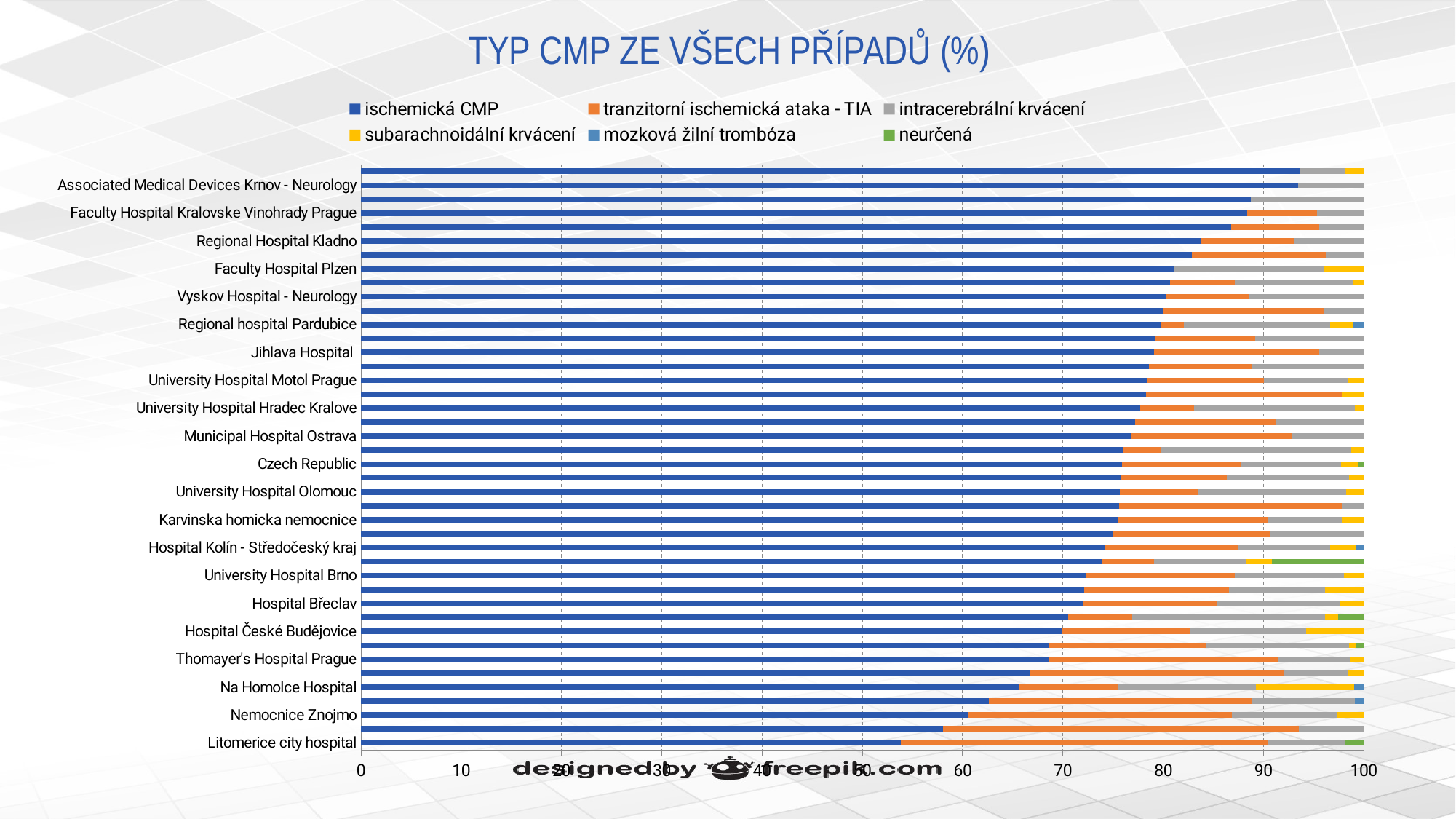

# TYP CMP ZE VŠECH PŘÍPADŮ (%)

### Chart

| Category | ischemická CMP | tranzitorní ischemická ataka - TIA | intracerebrální krvácení | subarachnoidální krvácení | mozková žilní trombóza | neurčená |
|---|---|---|---|---|---|---|
| Litomerice city hospital | 53.85 | 36.54 | 7.69 | 0.0 | 0.0 | 1.92 |
| Prostějov Hospital | 58.06 | 35.48 | 6.45 | 0.0 | 0.0 | 0.0 |
| Nemocnice Znojmo | 60.53 | 26.32 | 10.53 | 2.63 | 0.0 | 0.0 |
| Hospital Teplice | 62.62 | 26.17 | 10.28 | 0.0 | 0.93 | 0.0 |
| Na Homolce Hospital | 65.69 | 9.8 | 13.73 | 9.8 | 0.98 | 0.0 |
| General Faculty Hospital Prague | 66.67 | 25.4 | 6.35 | 1.59 | 0.0 | 0.0 |
| Thomayer's Hospital Prague | 68.57 | 22.86 | 7.14 | 1.43 | 0.0 | 0.0 |
| University Hospital Ostrava | 68.66 | 15.67 | 14.18 | 0.75 | 0.0 | 0.75 |
| Hospital České Budějovice | 69.94 | 12.72 | 11.56 | 5.78 | 0.0 | 0.0 |
| Central military hospital | 70.51 | 6.41 | 19.23 | 1.28 | 0.0 | 2.56 |
| Hospital Břeclav | 71.95 | 13.41 | 12.2 | 2.44 | 0.0 | 0.0 |
| T.Bata Regional Hospital Zlín | 72.12 | 14.42 | 9.62 | 3.85 | 0.0 | 0.0 |
| University Hospital Brno | 72.28 | 14.85 | 10.89 | 1.98 | 0.0 | 0.0 |
| Masaryk hospital Usti nad Labem | 73.86 | 5.23 | 9.15 | 2.61 | 0.0 | 9.15 |
| Hospital Kolín - Středočeský kraj | 74.17 | 13.33 | 9.17 | 2.5 | 0.83 | 0.0 |
| Karlovarská krajská nemocnice, a.s. | 75.0 | 15.62 | 9.38 | 0.0 | 0.0 | 0.0 |
| Karvinska hornicka nemocnice | 75.53 | 14.89 | 7.45 | 2.13 | 0.0 | 0.0 |
| Regional Hospital Trutnov | 75.56 | 22.22 | 2.22 | 0.0 | 0.0 | 0.0 |
| University Hospital Olomouc | 75.65 | 7.83 | 14.78 | 1.74 | 0.0 | 0.0 |
| Hospital Blansko | 75.76 | 10.61 | 12.12 | 1.52 | 0.0 | 0.0 |
| Czech Republic | 75.9 | 11.81 | 10.02 | 1.65 | 0.11 | 0.5 |
| Regional hospital Liberec | 75.95 | 3.8 | 18.99 | 1.27 | 0.0 | 0.0 |
| Municipal Hospital Ostrava | 76.8 | 16.0 | 7.2 | 0.0 | 0.0 | 0.0 |
| Area Hospital Příbram - Neurology | 77.19 | 14.04 | 8.77 | 0.0 | 0.0 | 0.0 |
| University Hospital Hradec Kralove | 77.68 | 5.36 | 16.07 | 0.89 | 0.0 | 0.0 |
| Regional hospital Nachod | 78.26 | 19.57 | 0.0 | 2.17 | 0.0 | 0.0 |
| University Hospital Motol Prague | 78.42 | 11.58 | 8.42 | 1.58 | 0.0 | 0.0 |
| Regional Hospital of Uherské Hradiště | 78.57 | 10.2 | 11.22 | 0.0 | 0.0 | 0.0 |
| Jihlava Hospital  | 79.1 | 16.42 | 4.48 | 0.0 | 0.0 | 0.0 |
| St. Anne's University Hospital Brno | 79.17 | 10.0 | 10.83 | 0.0 | 0.0 | 0.0 |
| Regional hospital Pardubice | 79.78 | 2.25 | 14.61 | 2.25 | 1.12 | 0.0 |
| Hospital Trinec | 80.0 | 16.0 | 4.0 | 0.0 | 0.0 | 0.0 |
| Vyskov Hospital - Neurology | 80.21 | 8.33 | 11.46 | 0.0 | 0.0 | 0.0 |
| Krajská zdravotní, a.s. - Nemocnice Chomutov, o.z. | 80.65 | 6.45 | 11.83 | 1.08 | 0.0 | 0.0 |
| Faculty Hospital Plzen | 81.0 | 0.0 | 15.0 | 4.0 | 0.0 | 0.0 |
| Decin Hospital, Krajska zdravotni, a.s. | 82.86 | 13.33 | 3.81 | 0.0 | 0.0 | 0.0 |
| Regional Hospital Kladno | 83.72 | 9.3 | 6.98 | 0.0 | 0.0 | 0.0 |
| Pisek Hospital | 86.76 | 8.82 | 4.41 | 0.0 | 0.0 | 0.0 |
| Faculty Hospital Kralovske Vinohrady Prague | 88.37 | 6.98 | 4.65 | 0.0 | 0.0 | 0.0 |
| NEMOS Sokolov, Hospital Sokolov | 88.71 | 0.0 | 11.29 | 0.0 | 0.0 | 0.0 |
| Associated Medical Devices Krnov - Neurology | 93.44 | 0.0 | 6.56 | 0.0 | 0.0 | 0.0 |
| Vítkovice Hospital Ostrava | 93.64 | 0.0 | 4.55 | 1.82 | 0.0 | 0.0 |